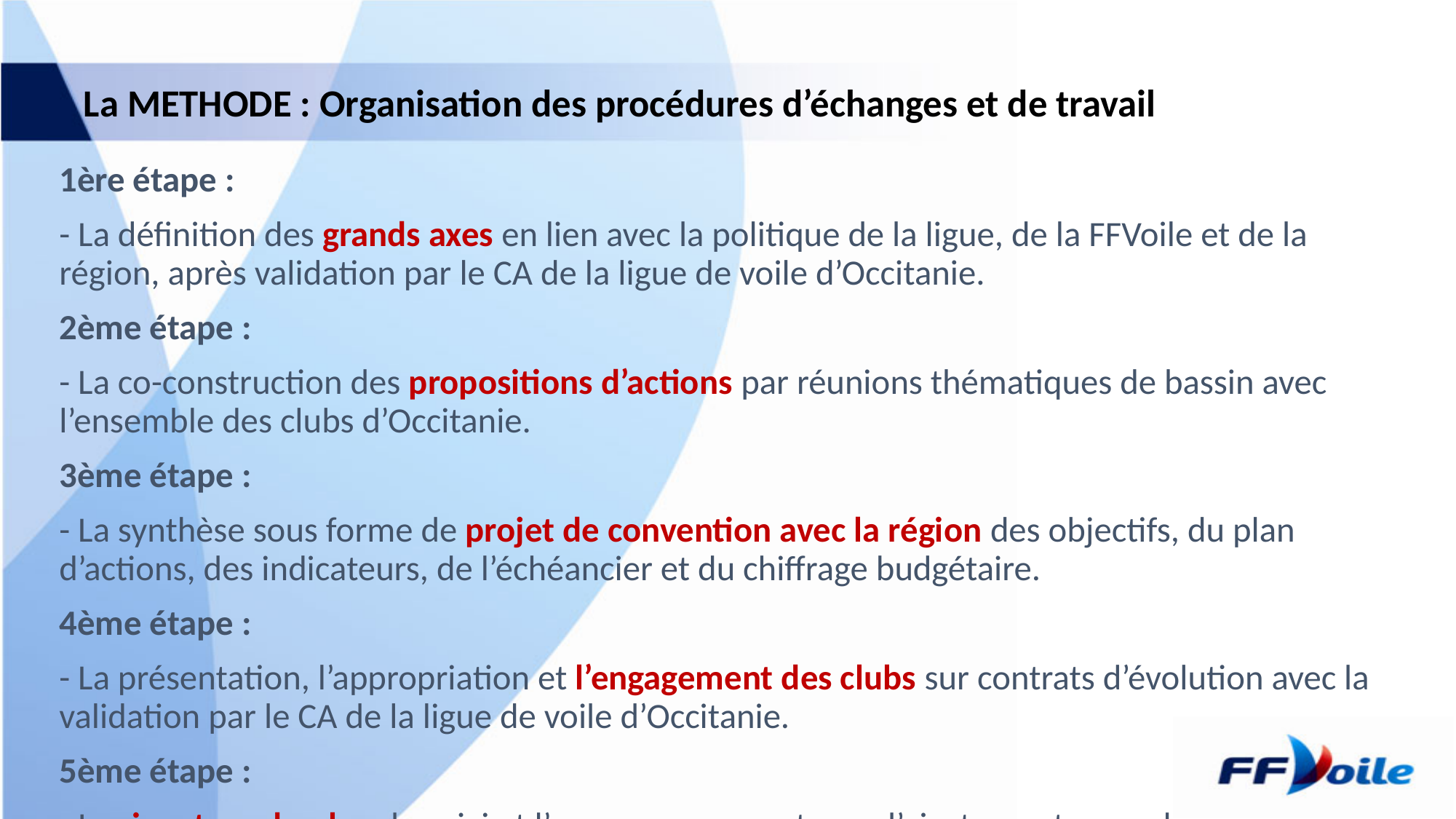

# La METHODE : Organisation des procédures d’échanges et de travail
1ère étape :
- La définition des grands axes en lien avec la politique de la ligue, de la FFVoile et de la région, après validation par le CA de la ligue de voile d’Occitanie.
2ème étape :
- La co-construction des propositions d’actions par réunions thématiques de bassin avec l’ensemble des clubs d’Occitanie.
3ème étape :
- La synthèse sous forme de projet de convention avec la région des objectifs, du plan d’actions, des indicateurs, de l’échéancier et du chiffrage budgétaire.
4ème étape :
- La présentation, l’appropriation et l’engagement des clubs sur contrats d’évolution avec la validation par le CA de la ligue de voile d’Occitanie.
5ème étape :
- La signature du plan, le suivi et l’accompagnement avec l’ajustement annuel.